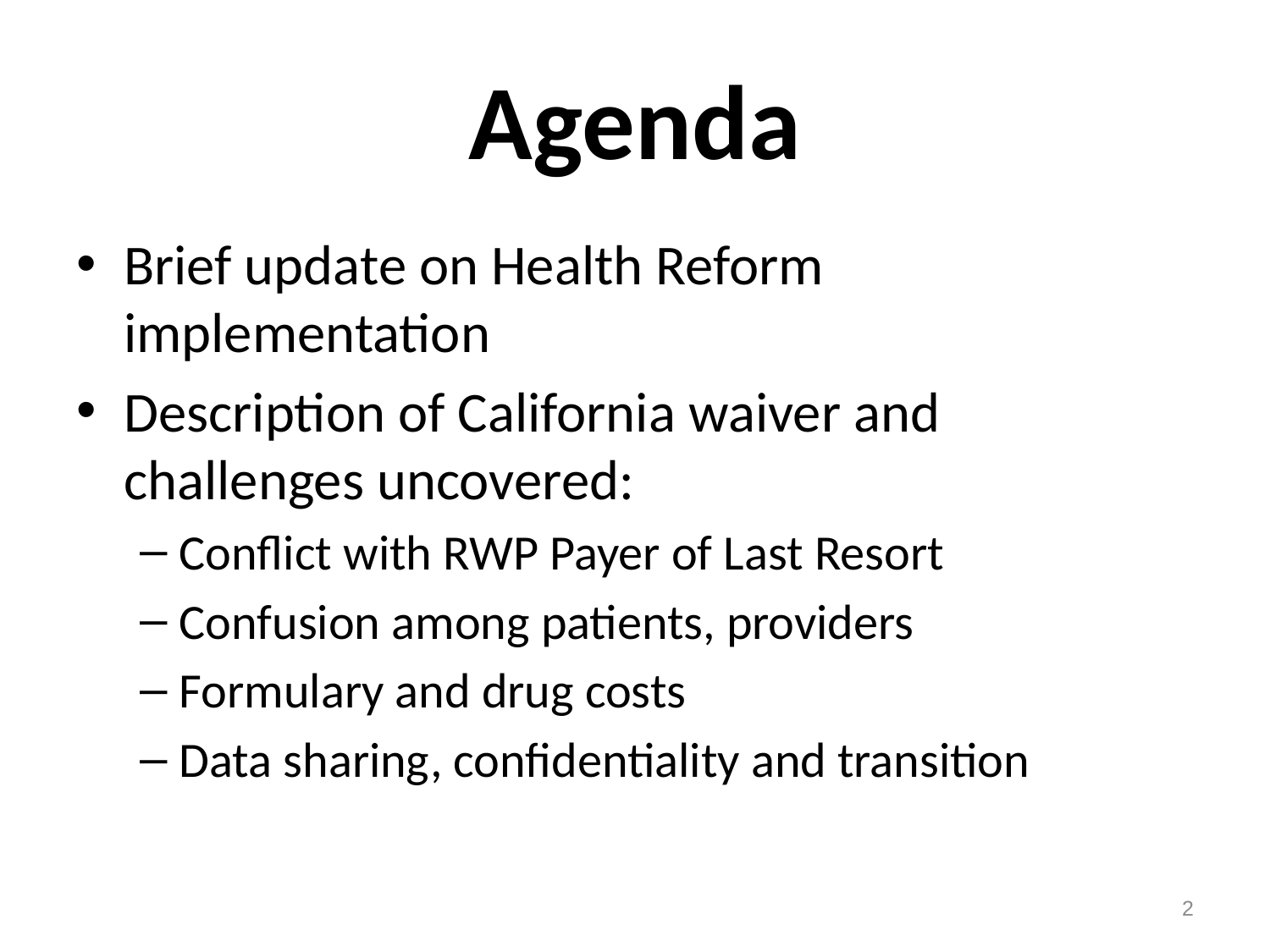

# Agenda
Brief update on Health Reform implementation
Description of California waiver and challenges uncovered:
Conflict with RWP Payer of Last Resort
Confusion among patients, providers
Formulary and drug costs
Data sharing, confidentiality and transition

2